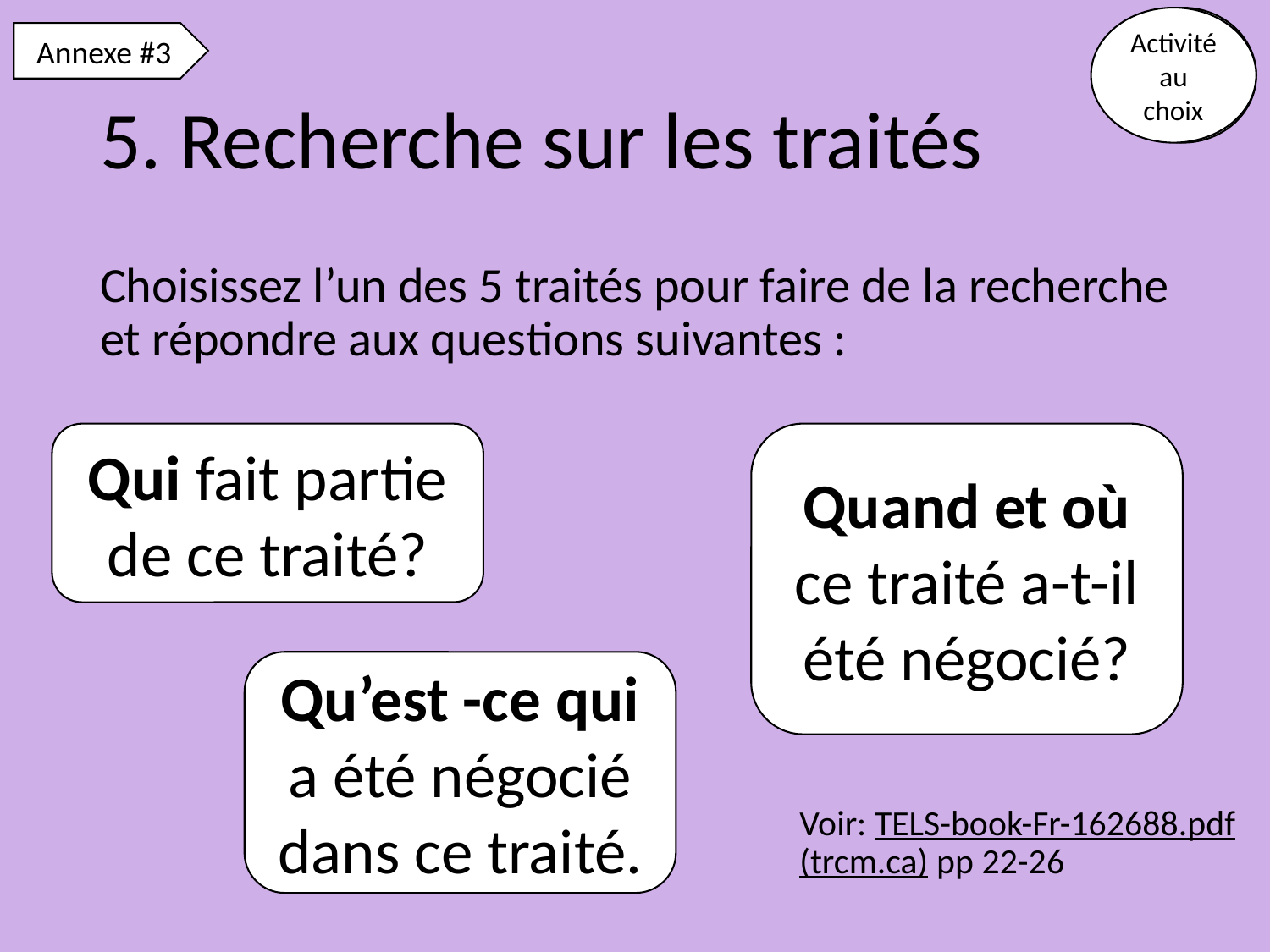

Activité au choix
Choice Board
Annexe #3
# 5. Recherche sur les traités
Choisissez l’un des 5 traités pour faire de la recherche et répondre aux questions suivantes :

Qui fait partie de ce traité?
Quand et où ce traité a-t-il été négocié?
Qu’est -ce qui a été négocié dans ce traité.
Voir: TELS-book-Fr-162688.pdf (trcm.ca) pp 22-26